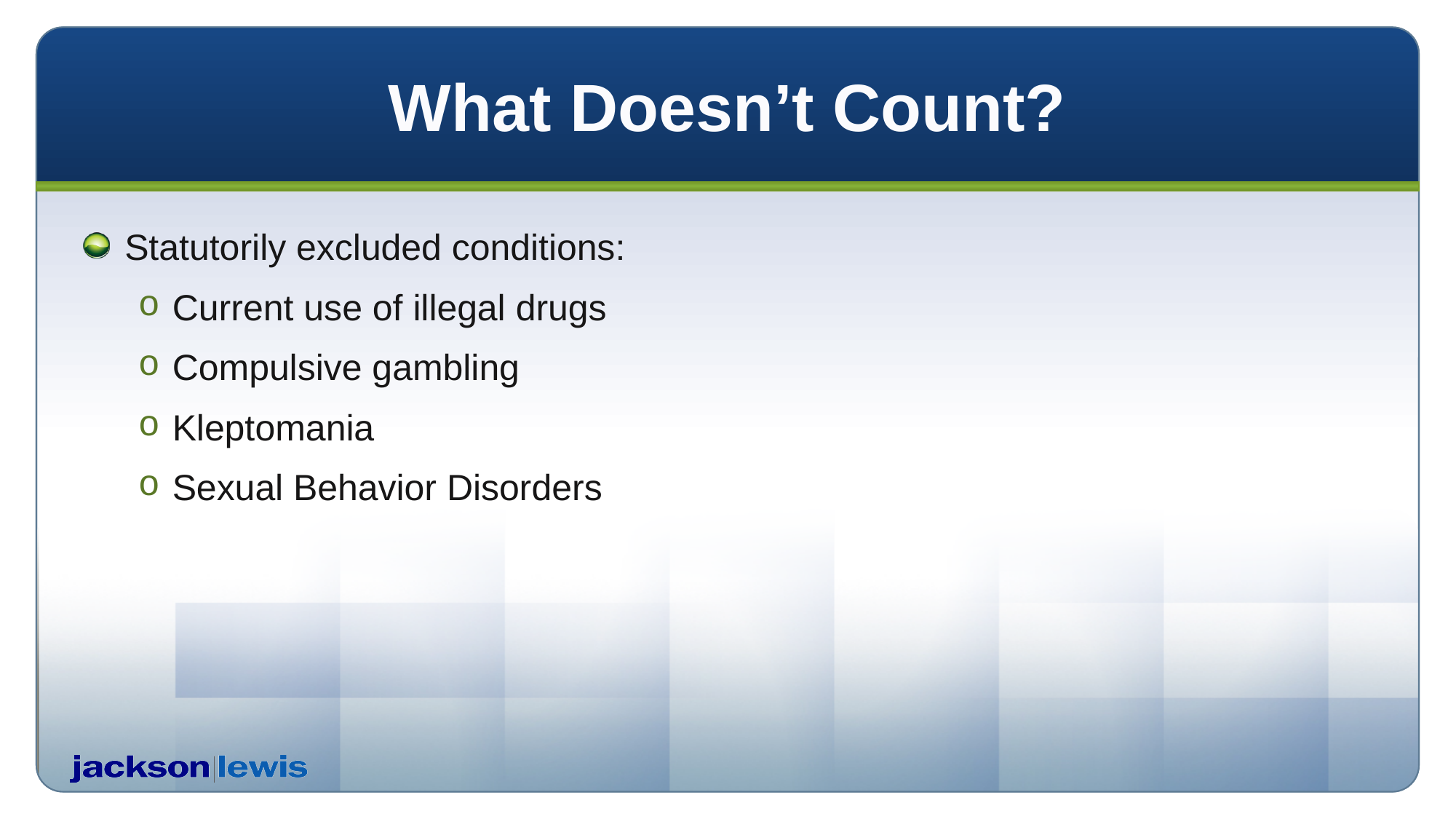

# What Doesn’t Count?
Statutorily excluded conditions:
Current use of illegal drugs
Compulsive gambling
Kleptomania
Sexual Behavior Disorders